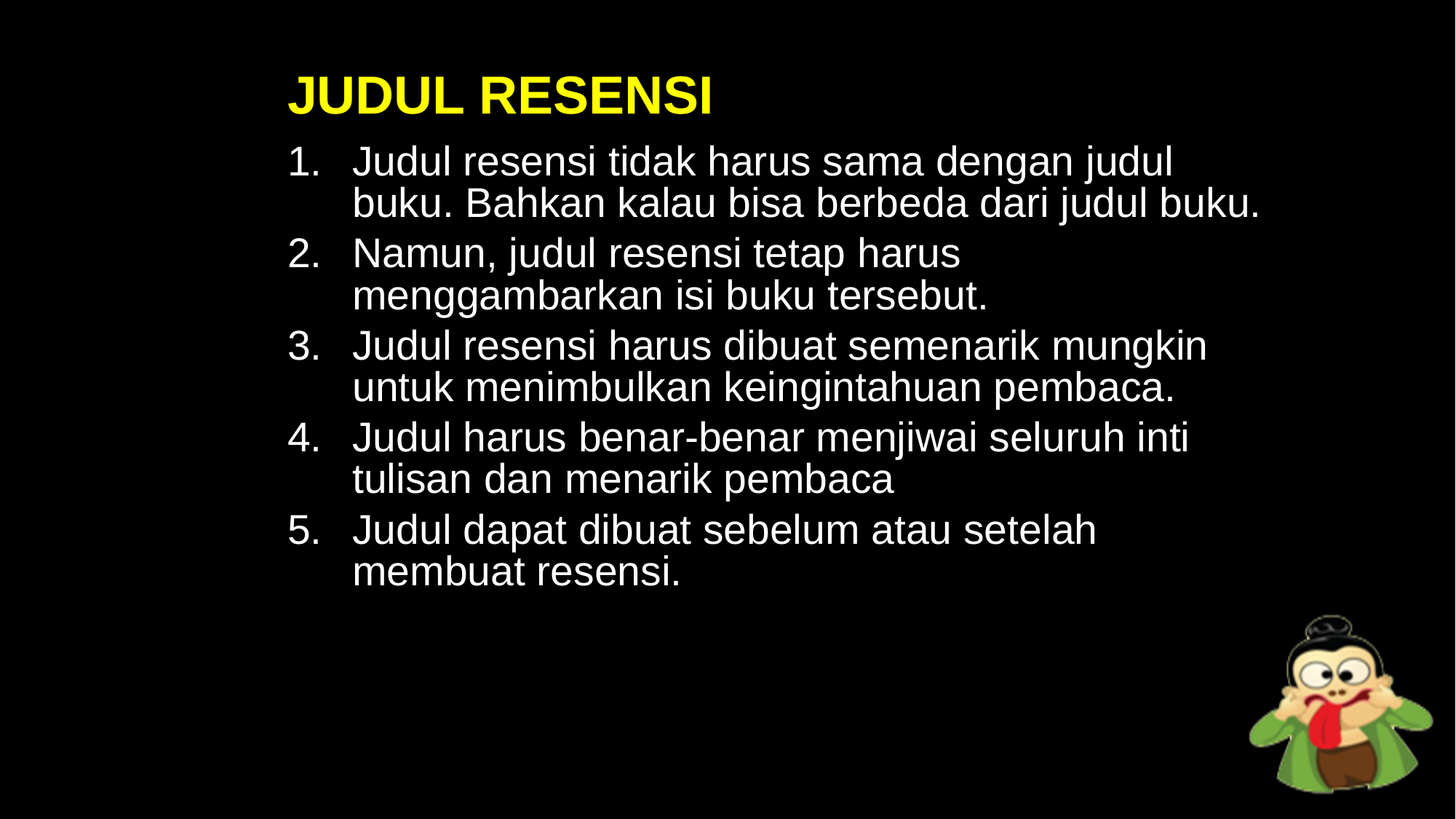

JUDUL RESENSI
Judul resensi tidak harus sama dengan judul buku. Bahkan kalau bisa berbeda dari judul buku.
Namun, judul resensi tetap harus menggambarkan isi buku tersebut.
Judul resensi harus dibuat semenarik mungkin untuk menimbulkan keingintahuan pembaca.
Judul harus benar-benar menjiwai seluruh inti tulisan dan menarik pembaca
Judul dapat dibuat sebelum atau setelah membuat resensi.